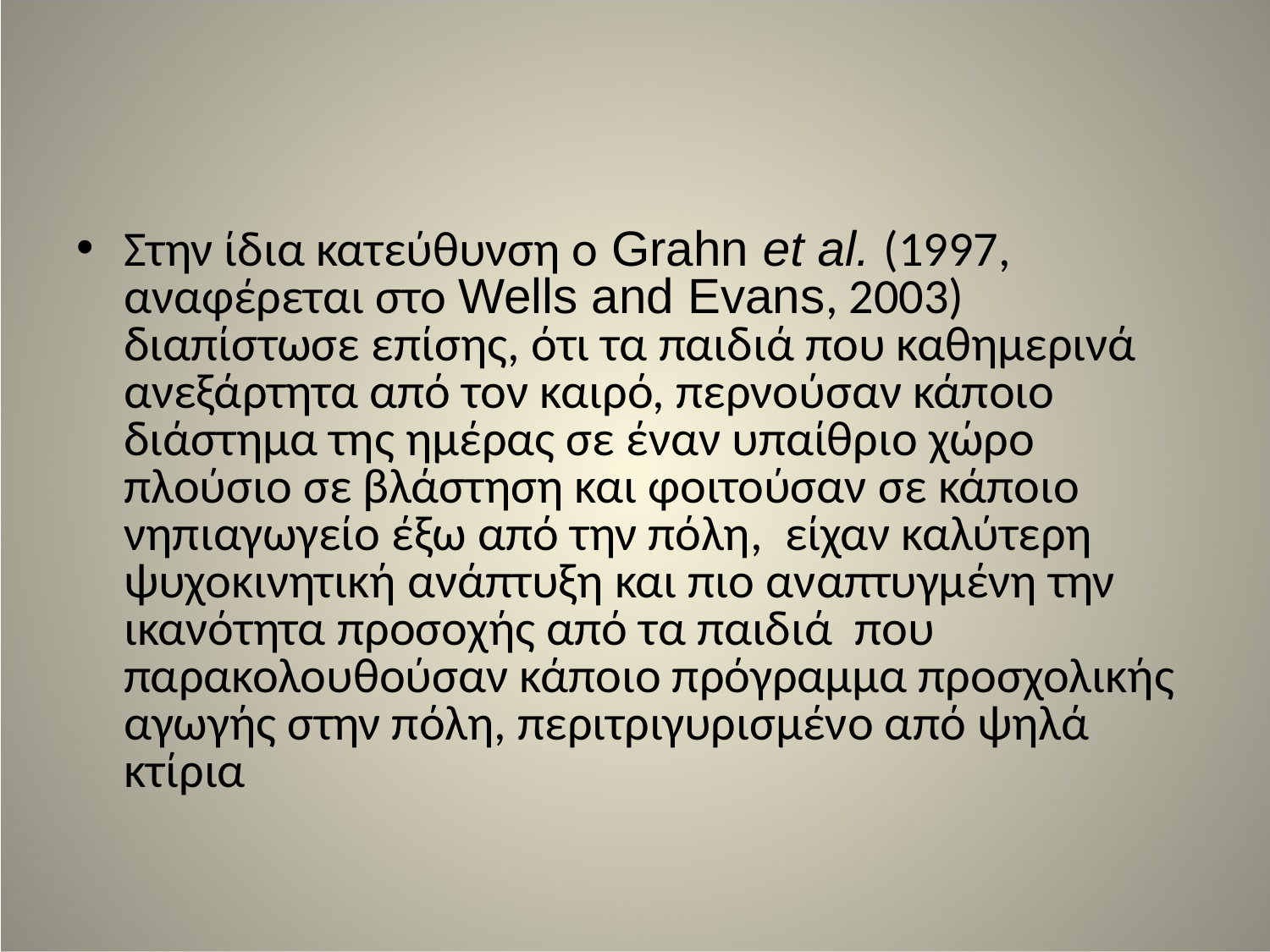

#
Στην ίδια κατεύθυνση ο Grahn et al. (1997, αναφέρεται στο Wells and Evans, 2003)  διαπίστωσε επίσης, ότι τα παιδιά που καθημερινά ανεξάρτητα από τον καιρό, περνούσαν κάποιο διάστημα της ημέρας σε έναν υπαίθριο χώρο πλούσιο σε βλάστηση και φοιτούσαν σε κάποιο νηπιαγωγείο έξω από την πόλη,  είχαν καλύτερη ψυχοκινητική ανάπτυξη και πιο αναπτυγμένη την  ικανότητα προσοχής από τα παιδιά  που παρακολουθούσαν κάποιο πρόγραμμα προσχολικής αγωγής στην πόλη, περιτριγυρισμένο από ψηλά κτίρια